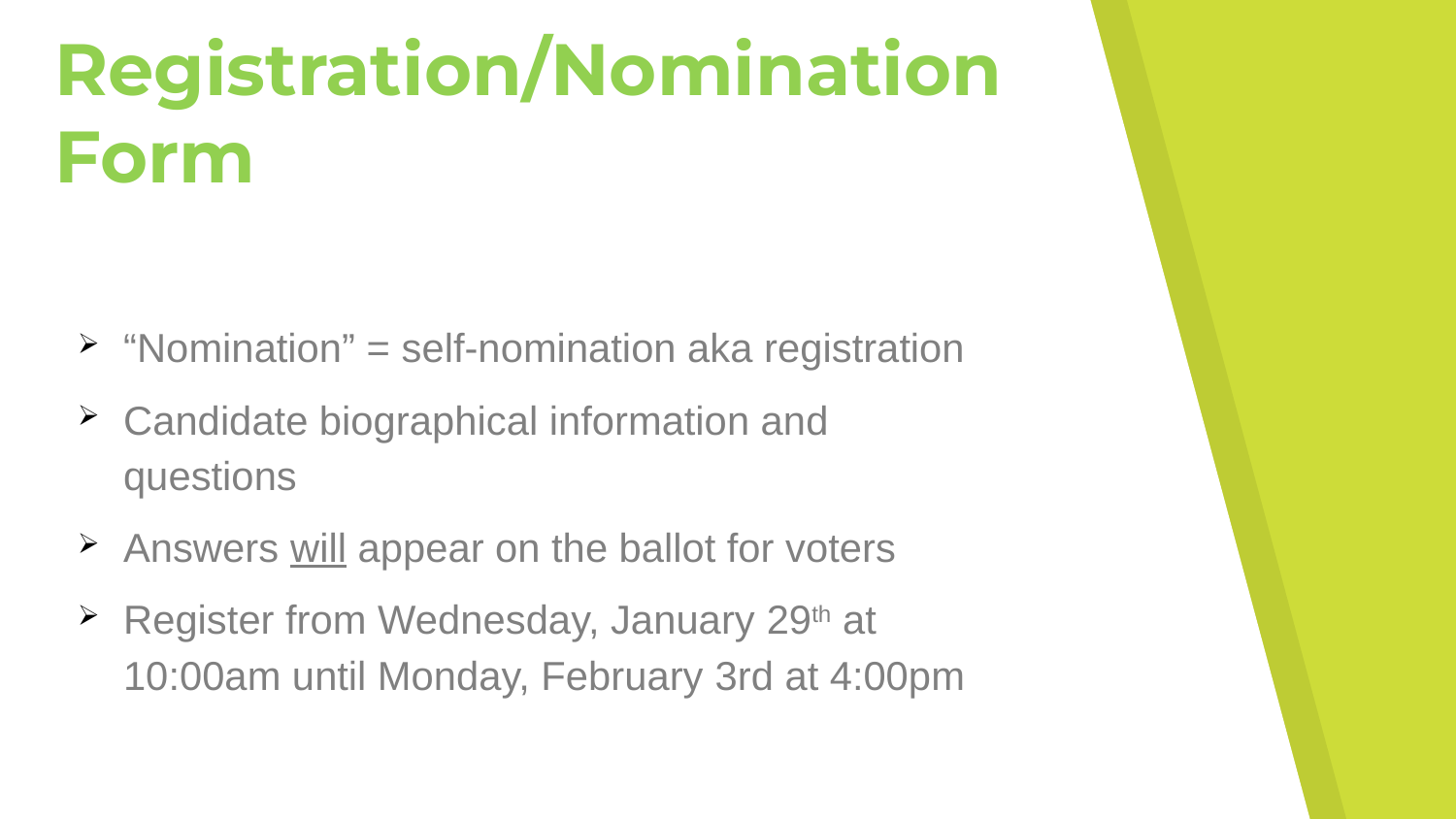

# Registration/Nomination Form
“Nomination” = self-nomination aka registration
Candidate biographical information and questions
Answers will appear on the ballot for voters
Register from Wednesday, January 29th at 10:00am until Monday, February 3rd at 4:00pm